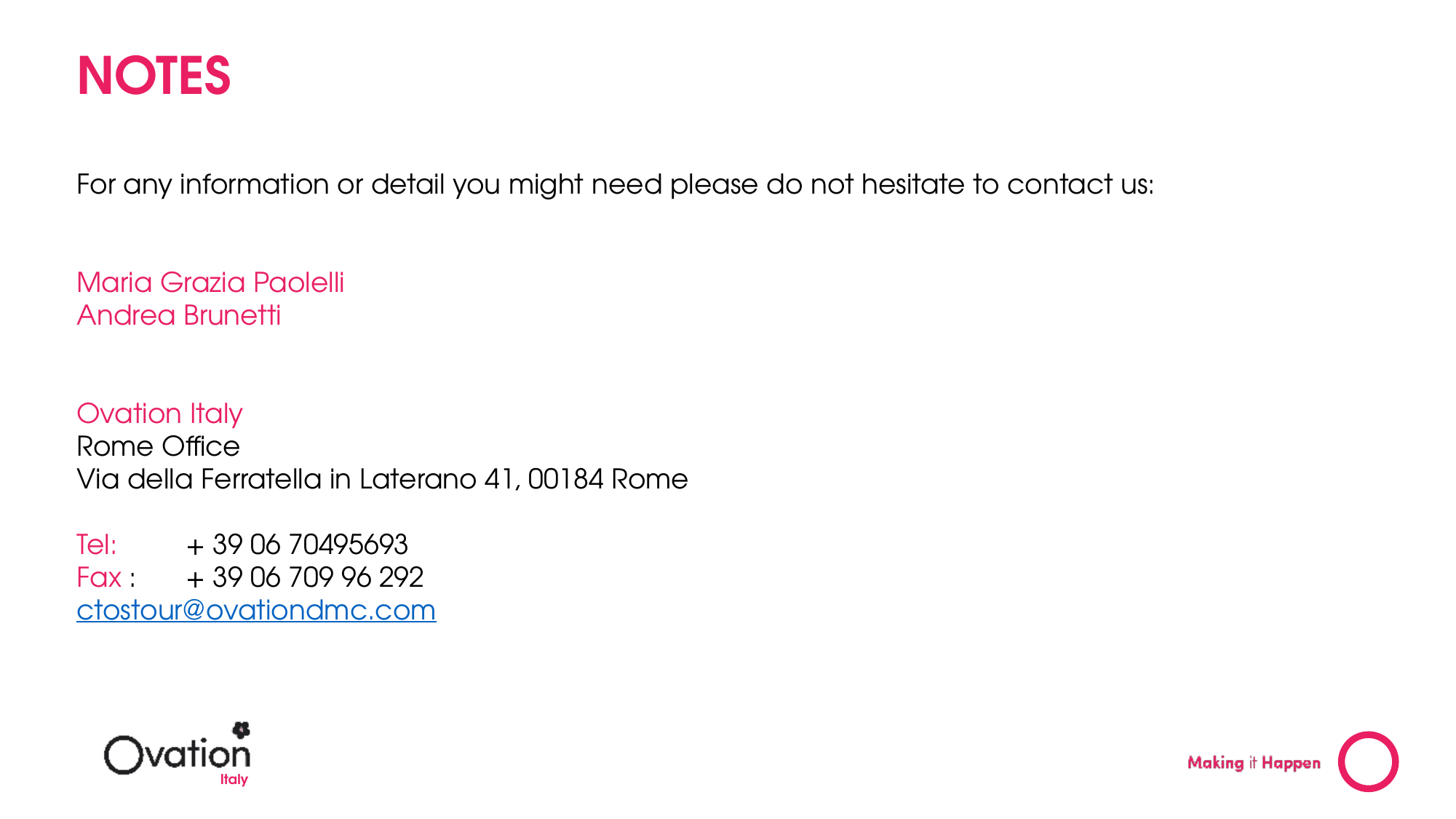

NOTES
For any information or detail you might need please do not hesitate to contact us:

Maria Grazia Paolelli
Andrea Brunetti

Ovation Italy
Rome Office
Via della Ferratella in Laterano 41, 00184 Rome

Tel:	+ 39 06 70495693
Fax :	+ 39 06 709 96 292
ctostour@ovationdmc.com